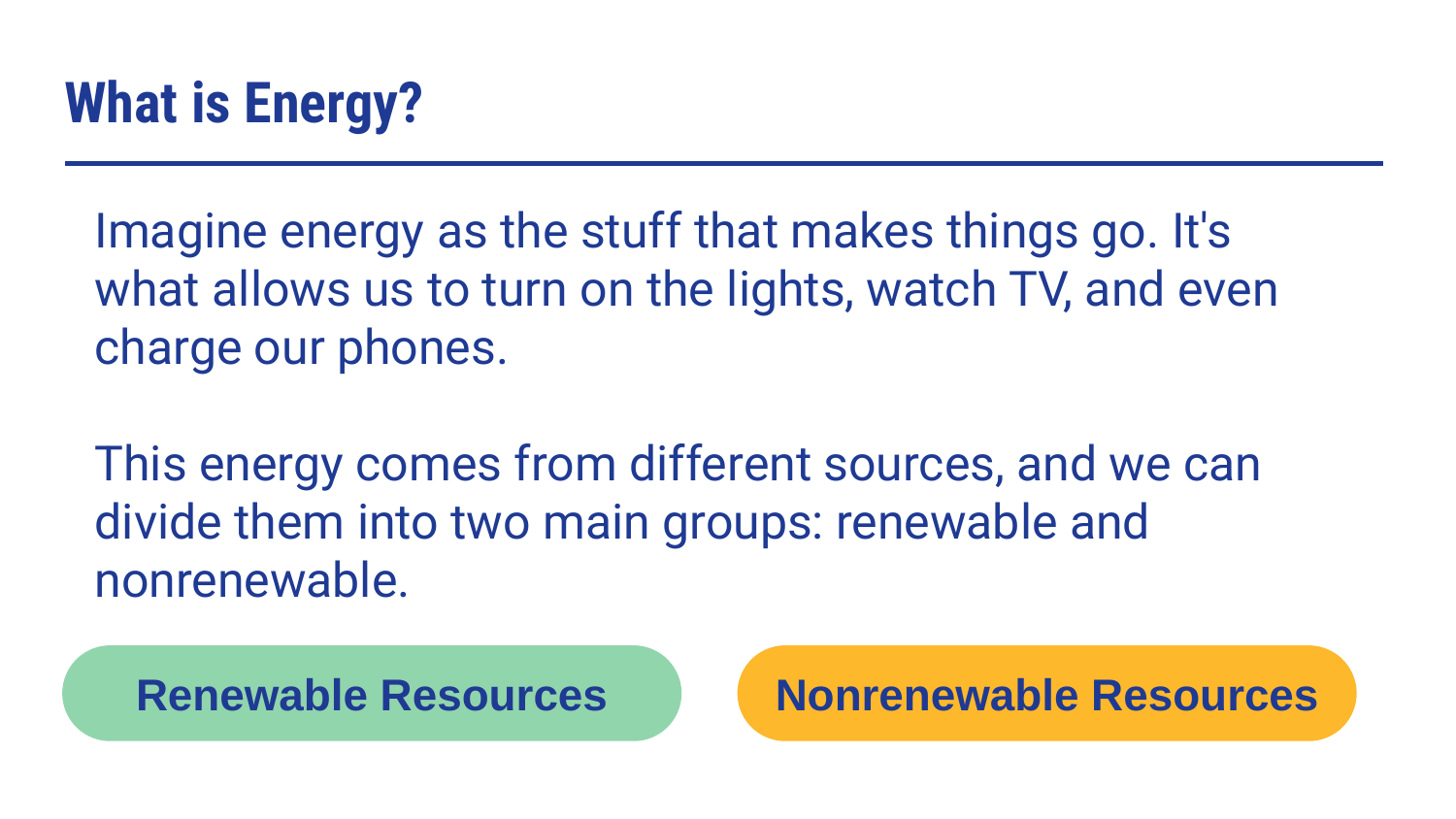

# What is Energy?

Imagine energy as the stuff that makes things go. It's what allows us to turn on the lights, watch TV, and even charge our phones.

This energy comes from different sources, and we can divide them into two main groups: renewable and nonrenewable.
Renewable Resources
Nonrenewable Resources